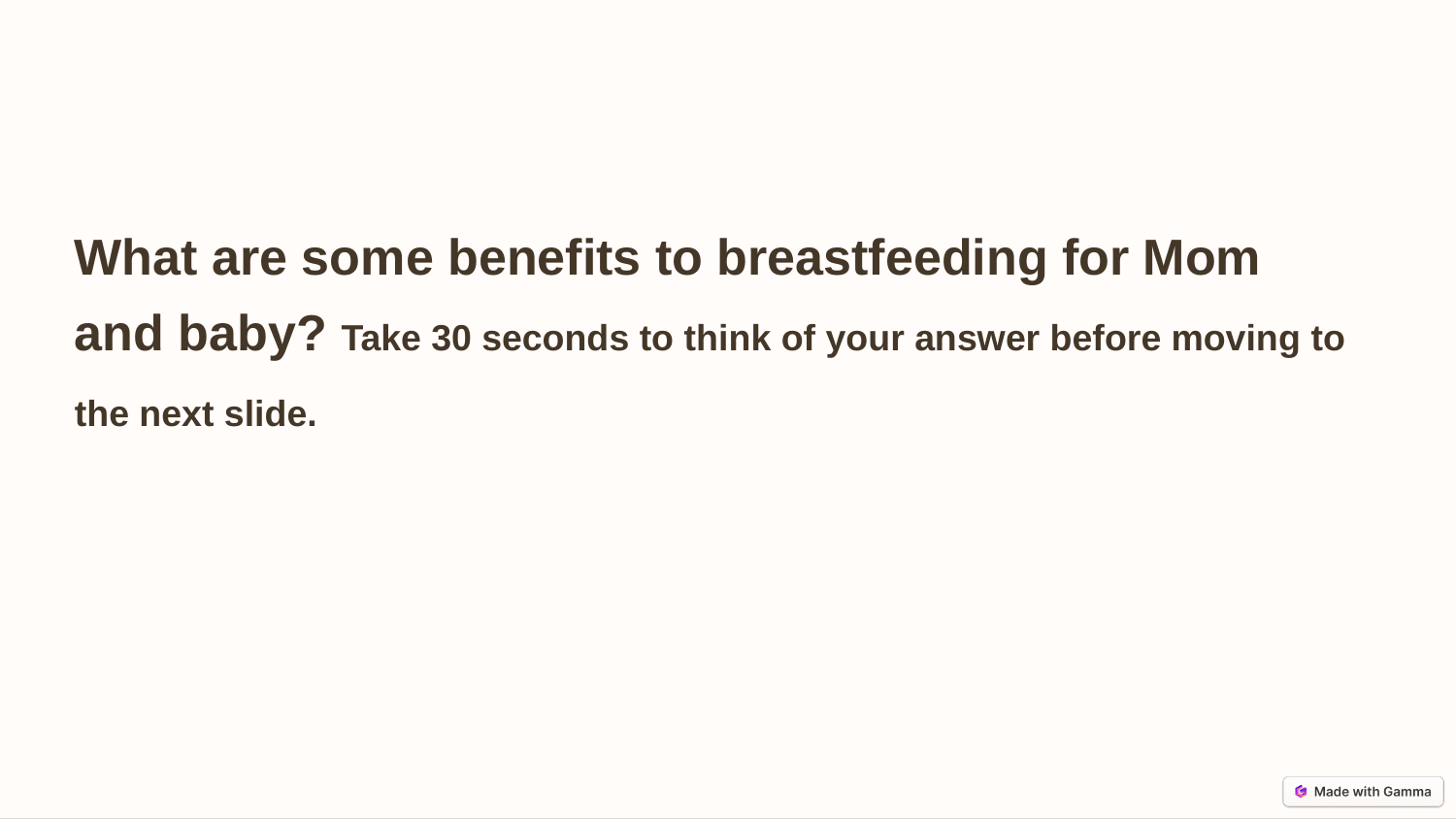

What are some benefits to breastfeeding for Mom and baby? Take 30 seconds to think of your answer before moving to the next slide.